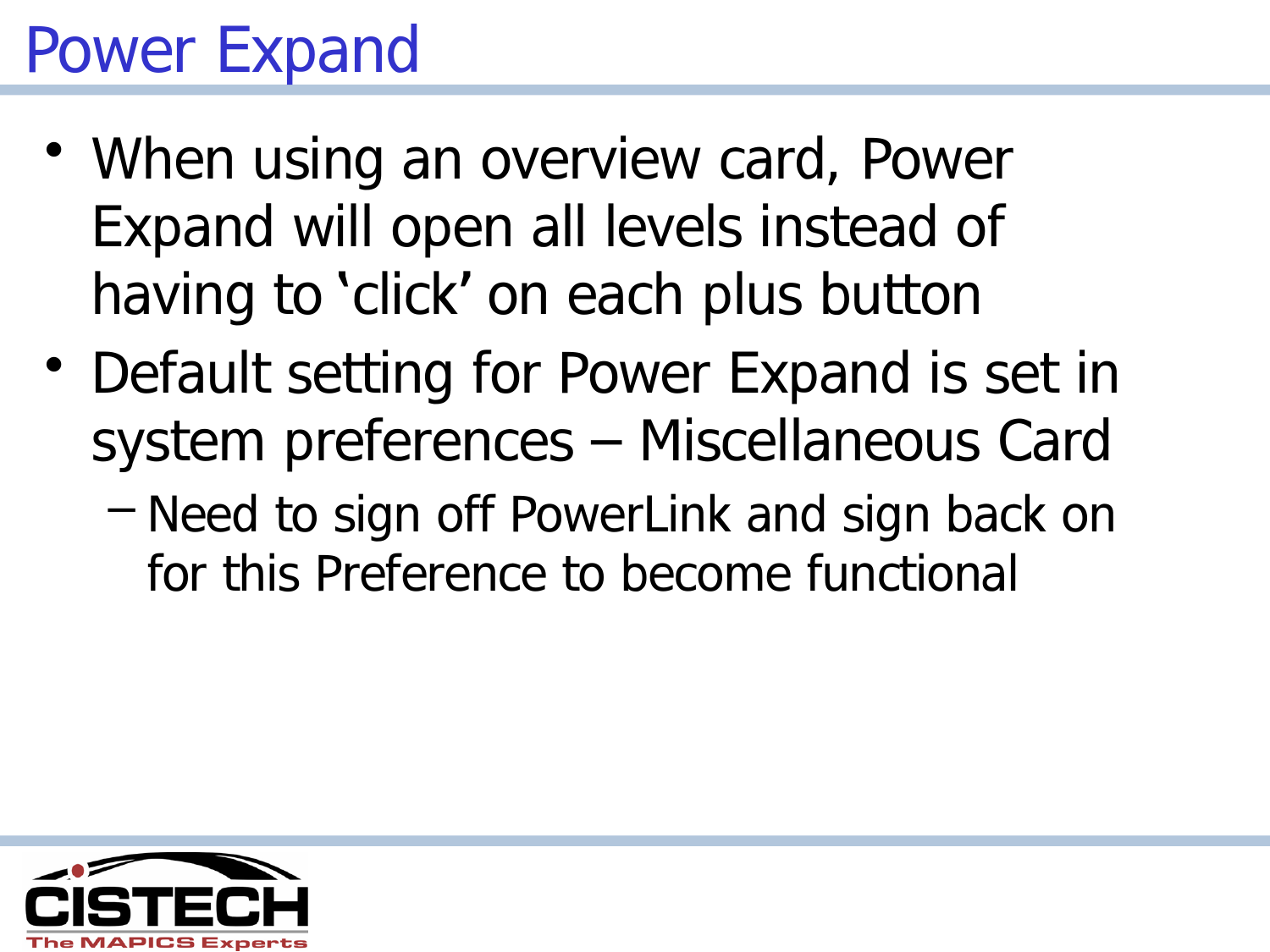

# Power Expand
When using an overview card, Power Expand will open all levels instead of having to ‘click’ on each plus button
Default setting for Power Expand is set in system preferences – Miscellaneous Card
Need to sign off PowerLink and sign back on for this Preference to become functional